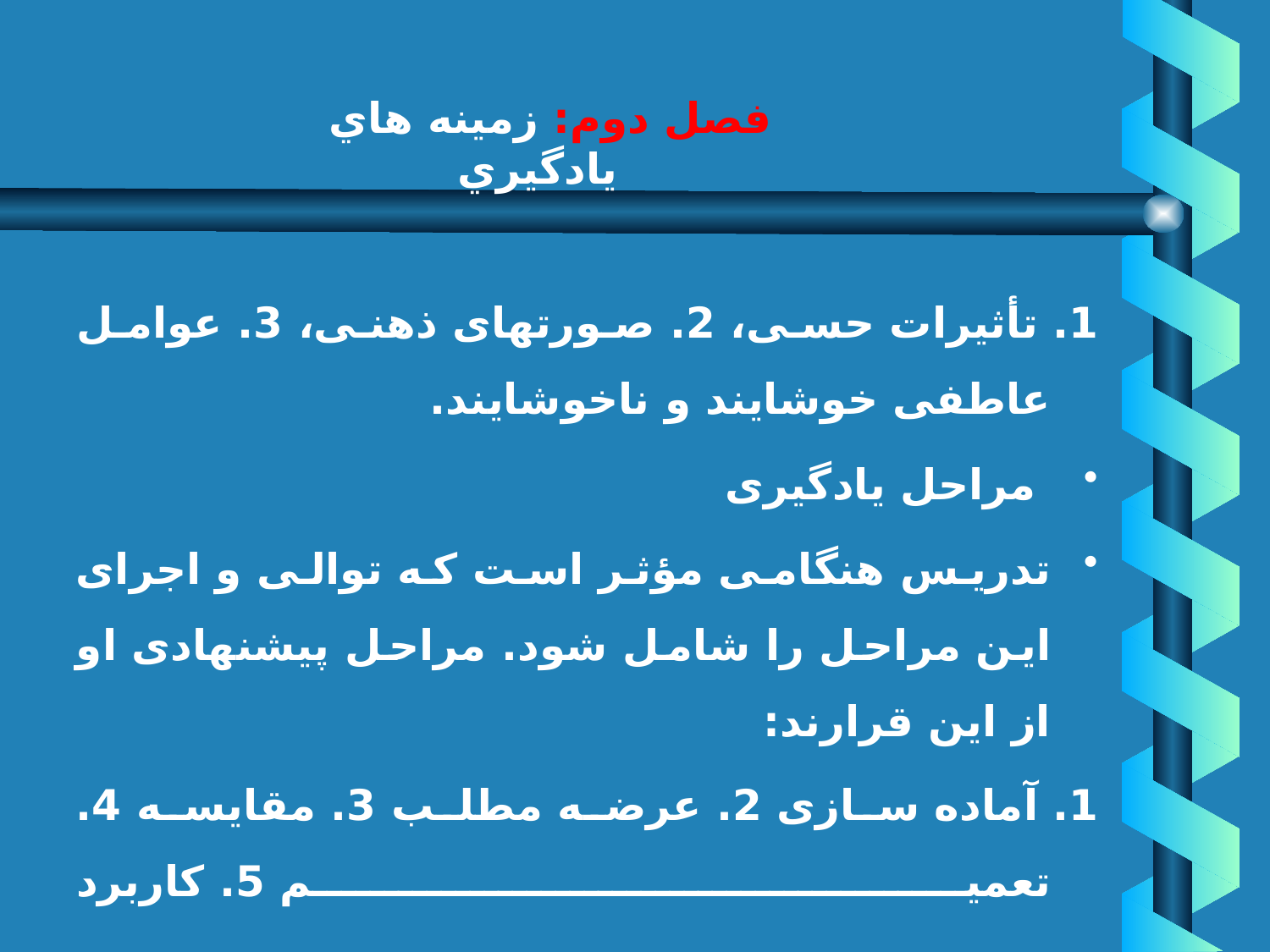

# فصل دوم: زمينه هاي يادگيري
1. تأثيرات حسى، 2. صورتهاى ذهنى، 3. عوامل عاطفى خوشايند و ناخوشايند.
 مراحل يادگيرى
تدريس هنگامى مؤثر است كه توالى و اجراى اين مراحل را شامل شود. مراحل پيشنهادى او از اين قرارند:
1. آماده سازى 2. عرضه مطلب 3. مقايسه 4. تعميم 5. كاربرد